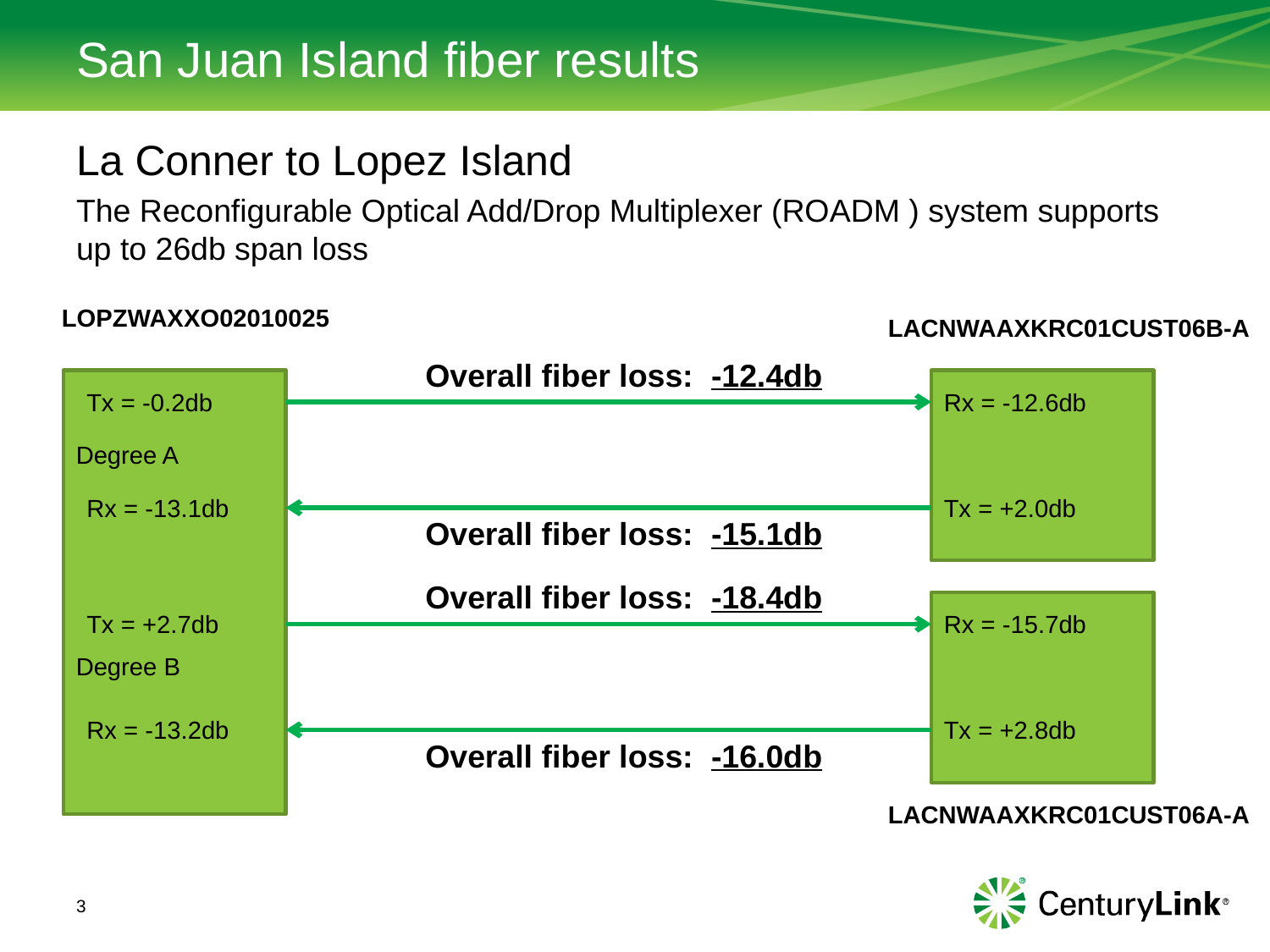

# San Juan Island fiber results
La Conner to Lopez Island
The Reconfigurable Optical Add/Drop Multiplexer (ROADM ) system supports up to 26db span loss

LOPZWAXXO02010025
LACNWAAXKRC01CUST06B-A
Overall fiber loss:  -12.4db

Tx = -0.2db
Rx = -12.6db
Degree A
Rx = -13.1db
Tx = +2.0db
Overall fiber loss:  -15.1db
Overall fiber loss:  -18.4db

Tx = +2.7db
Rx = -15.7db
Degree B
Rx = -13.2db
Tx = +2.8db
Overall fiber loss:  -16.0db
LACNWAAXKRC01CUST06A-A
3